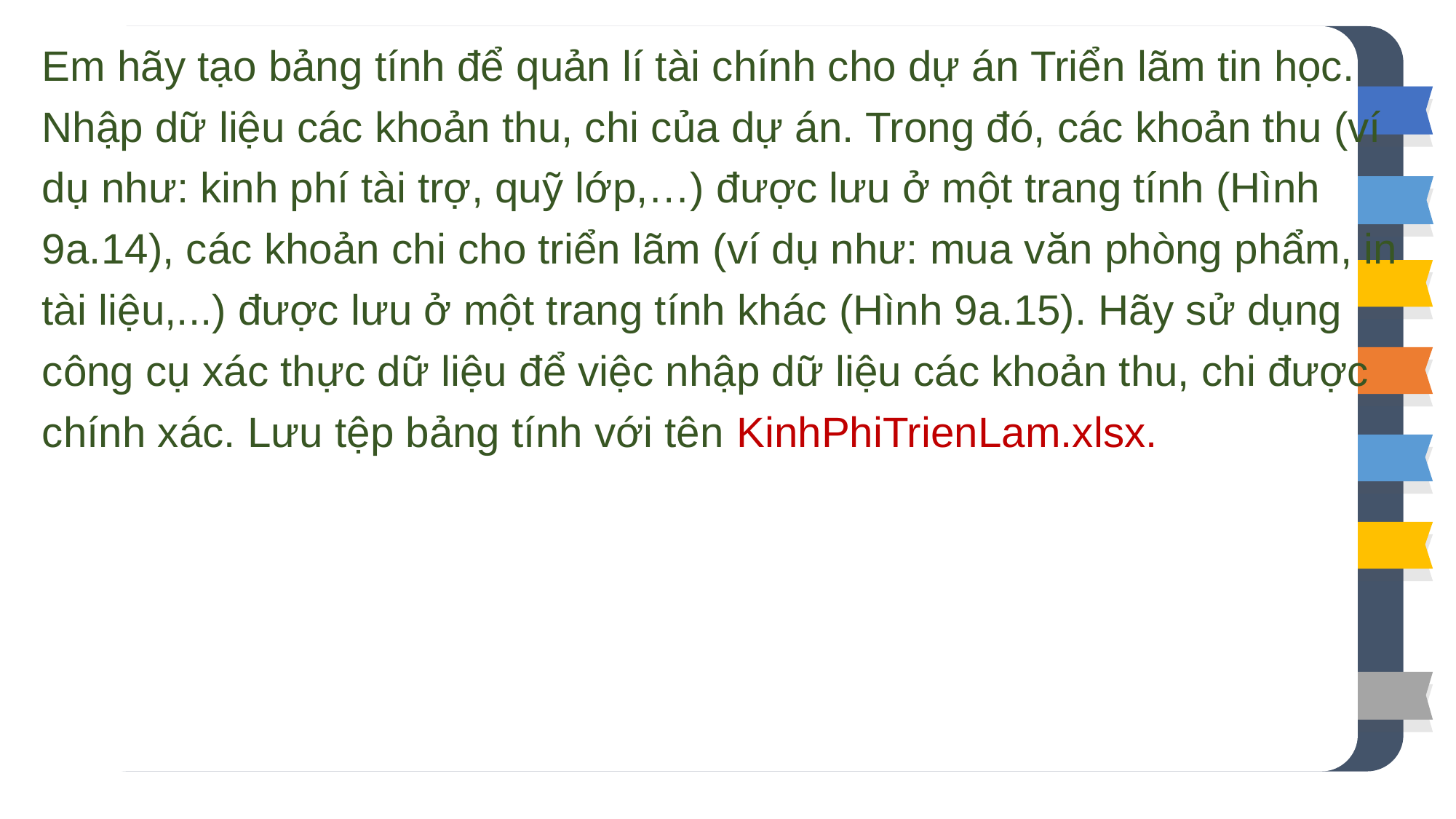

Em hãy tạo bảng tính để quản lí tài chính cho dự án Triển lãm tin học. Nhập dữ liệu các khoản thu, chi của dự án. Trong đó, các khoản thu (ví dụ như: kinh phí tài trợ, quỹ lớp,…) được lưu ở một trang tính (Hình 9a.14), các khoản chi cho triển lãm (ví dụ như: mua văn phòng phẩm, in tài liệu,...) được lưu ở một trang tính khác (Hình 9a.15). Hãy sử dụng công cụ xác thực dữ liệu để việc nhập dữ liệu các khoản thu, chi được chính xác. Lưu tệp bảng tính với tên KinhPhiTrienLam.xlsx.